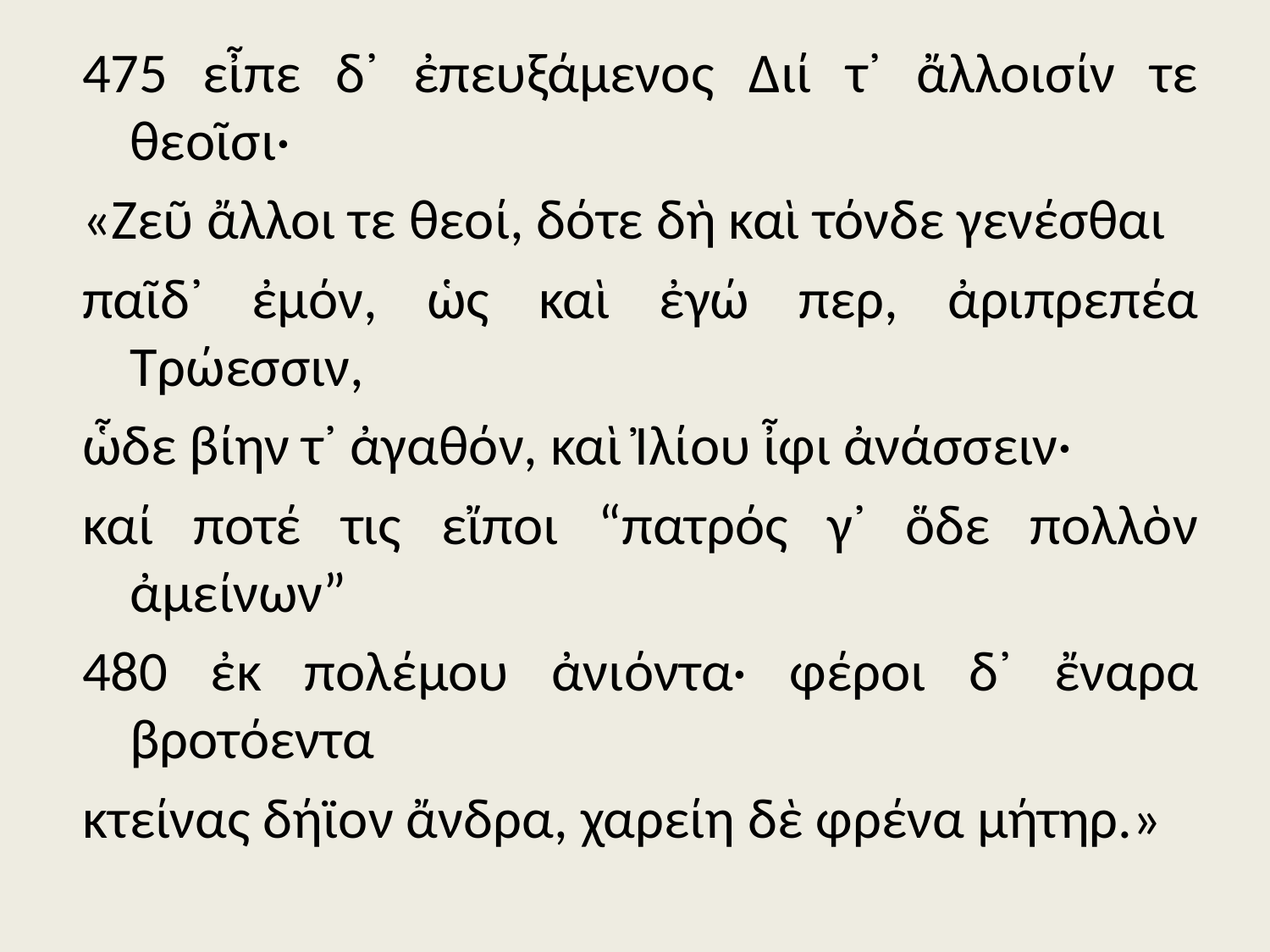

475 εἶπε δ᾽ ἐπευξάμενος Διί τ᾽ ἄλλοισίν τε θεοῖσι·
«Ζεῦ ἄλλοι τε θεοί, δότε δὴ καὶ τόνδε γενέσθαι
παῖδ᾽ ἐμόν, ὡς καὶ ἐγώ περ, ἀριπρεπέα Τρώεσσιν,
ὧδε βίην τ᾽ ἀγαθόν, καὶ Ἰλίου ἶφι ἀνάσσειν·
καί ποτέ τις εἴποι “πατρός γ᾽ ὅδε πολλὸν ἀμείνων”
480 ἐκ πολέμου ἀνιόντα· φέροι δ᾽ ἔναρα βροτόεντα
κτείνας δήϊον ἄνδρα, χαρείη δὲ φρένα μήτηρ.»